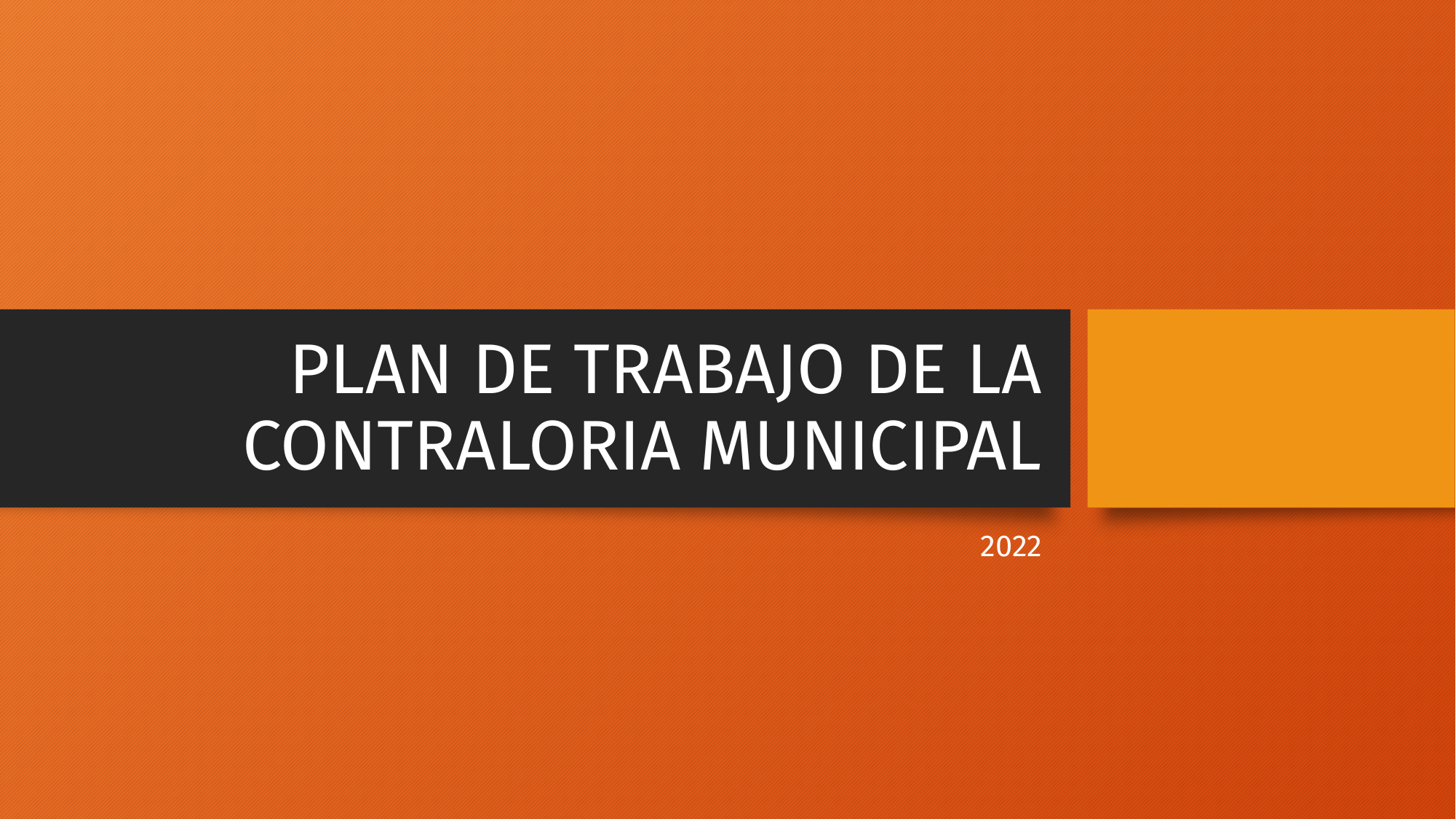

# PLAN DE TRABAJO DE LA CONTRALORIA MUNICIPAL
2022